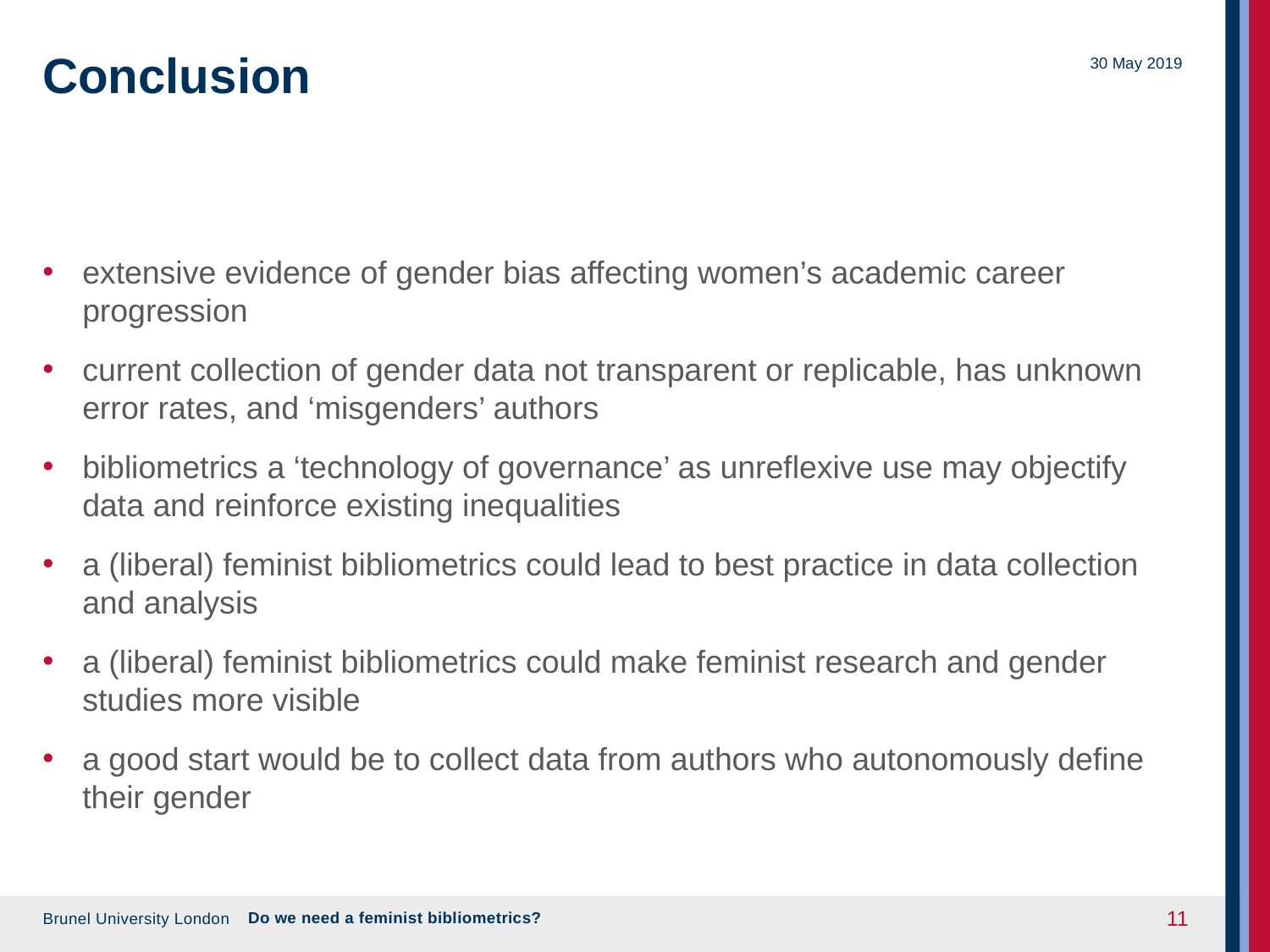

# Conclusion
30 May 2019
extensive evidence of gender bias affecting women’s academic career progression
current collection of gender data not transparent or replicable, has unknown error rates, and ‘misgenders’ authors
bibliometrics a ‘technology of governance’ as unreflexive use may objectify data and reinforce existing inequalities
a (liberal) feminist bibliometrics could lead to best practice in data collection and analysis
a (liberal) feminist bibliometrics could make feminist research and gender studies more visible
a good start would be to collect data from authors who autonomously define their gender
Do we need a feminist bibliometrics?
11